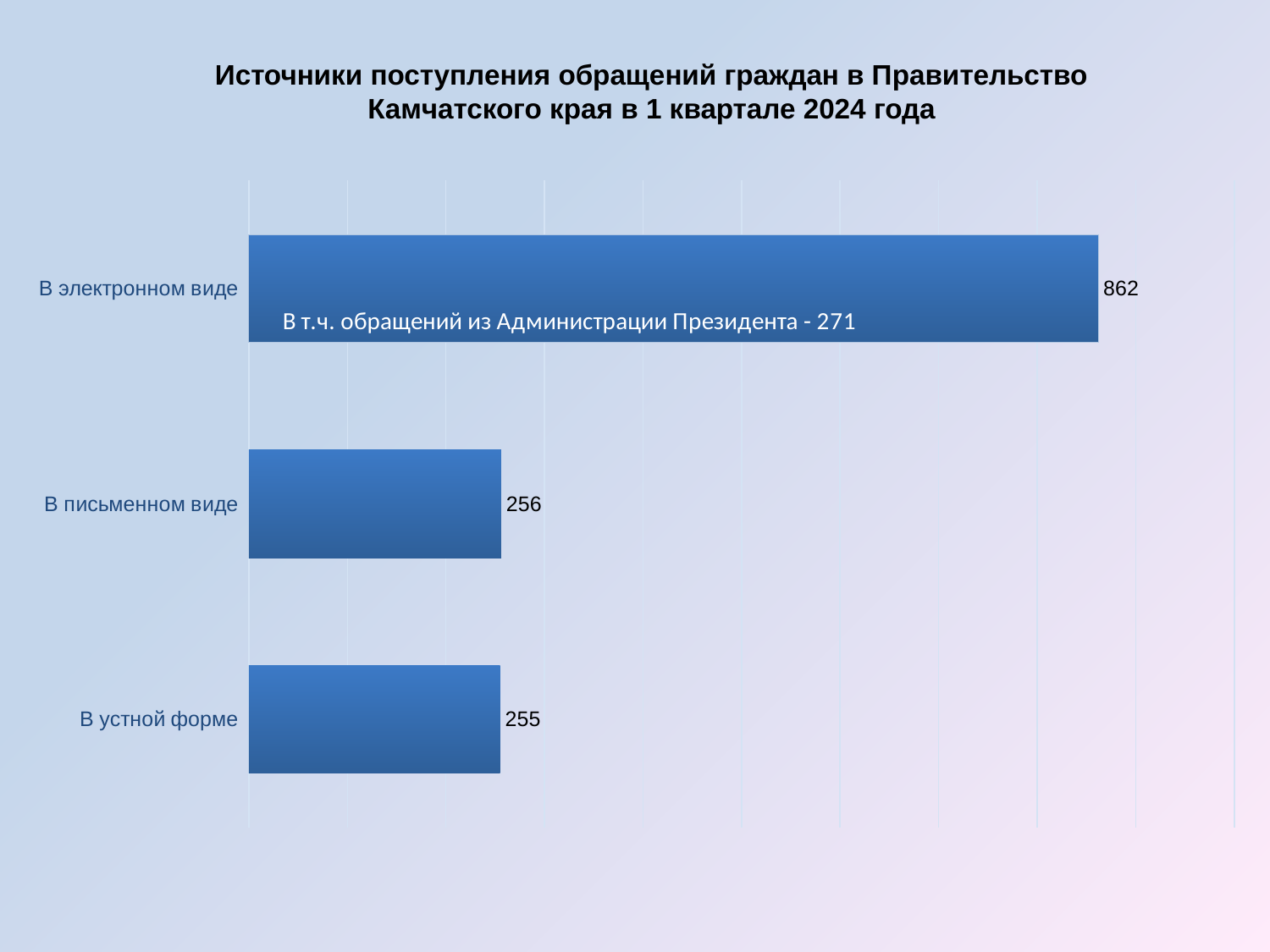

Источники поступления обращений граждан в Правительство Камчатского края в 1 квартале 2024 года

### Chart

| Category | Ряд 1 |
|---|---|
| В устной форме  | 255.0 |
| В письменном виде  | 256.0 |
| В электронном виде  | 862.0 |